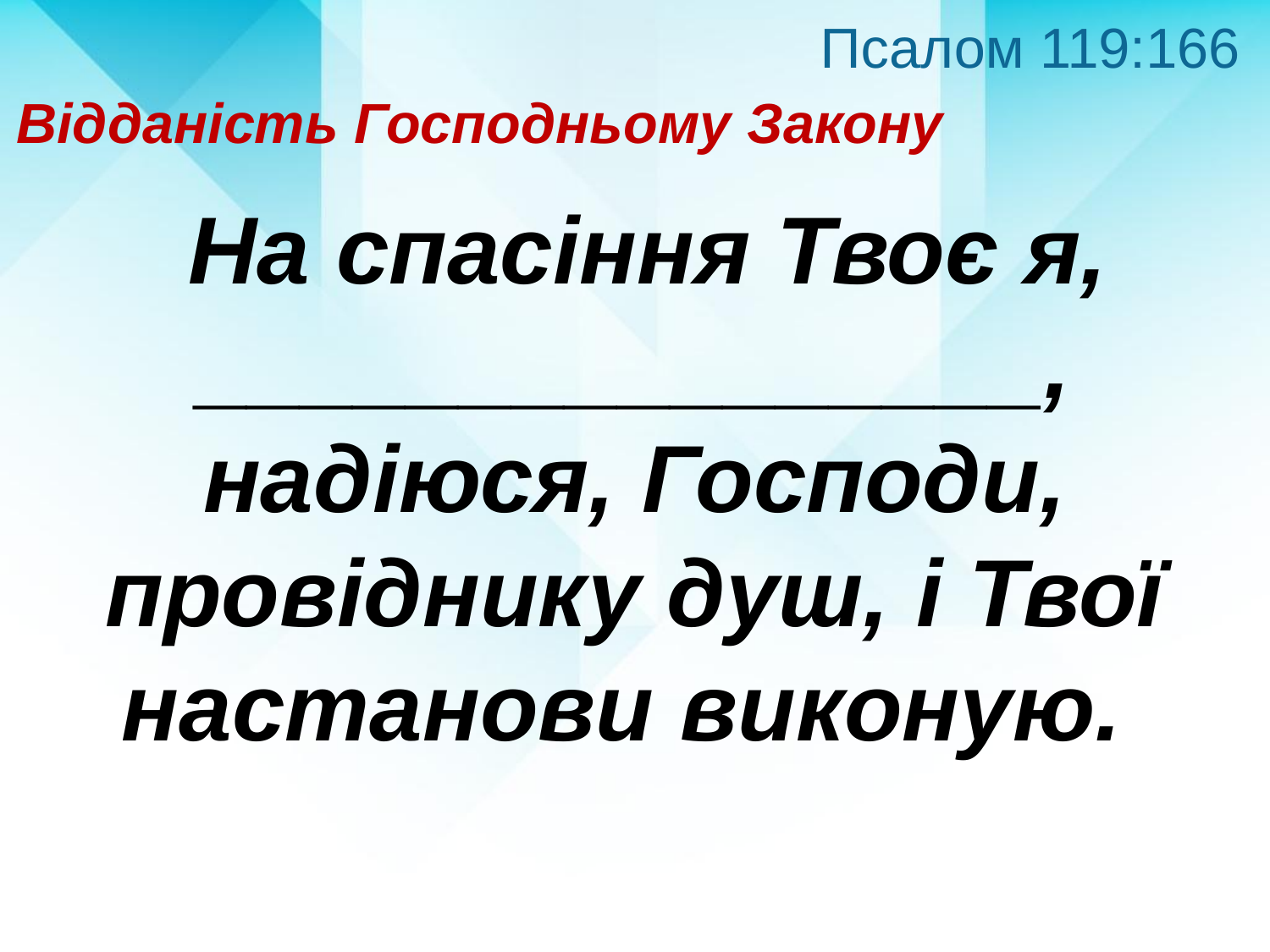

Псалом 119:166

Відданість Господньому Закону

 На спасіння Твоє я, ________________, надіюся, Господи, провіднику душ, і Твої настанови виконую.